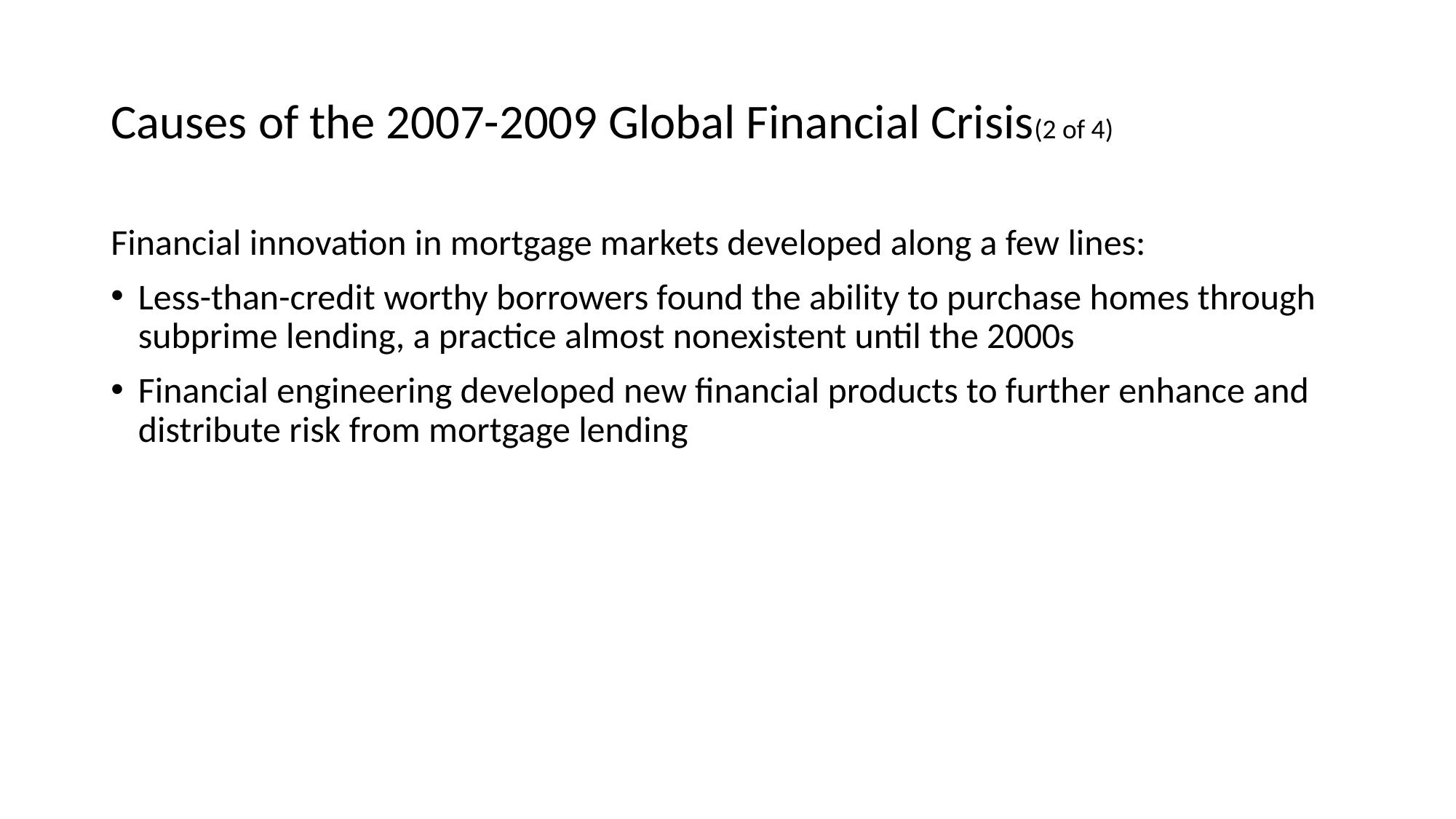

# Causes of the 2007-2009 Global Financial Crisis(2 of 4)
Financial innovation in mortgage markets developed along a few lines:
Less-than-credit worthy borrowers found the ability to purchase homes through subprime lending, a practice almost nonexistent until the 2000s
Financial engineering developed new financial products to further enhance and distribute risk from mortgage lending